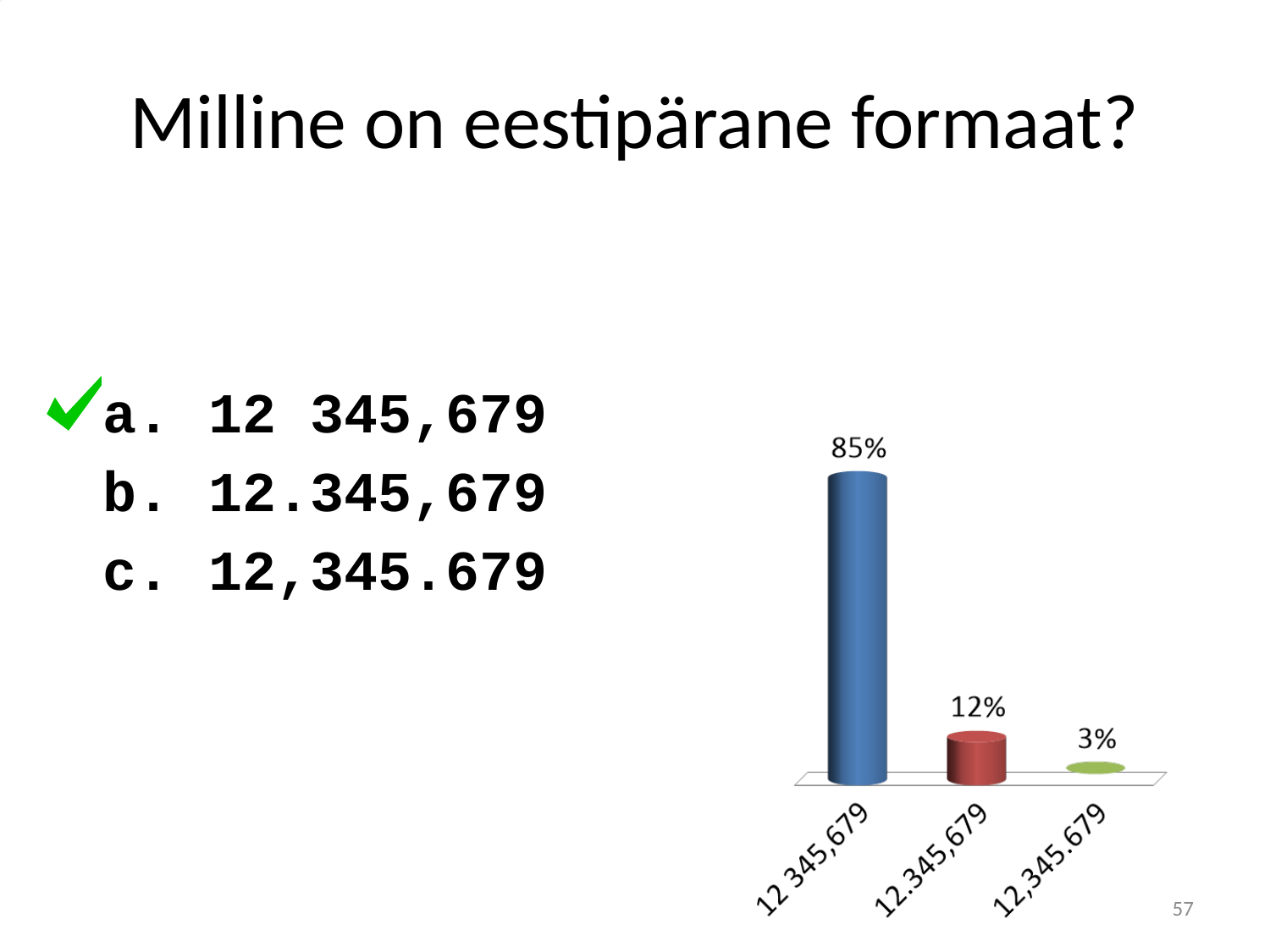

# Milline on eestipärane formaat?
 12 345,679
 12.345,679
 12,345.679

57